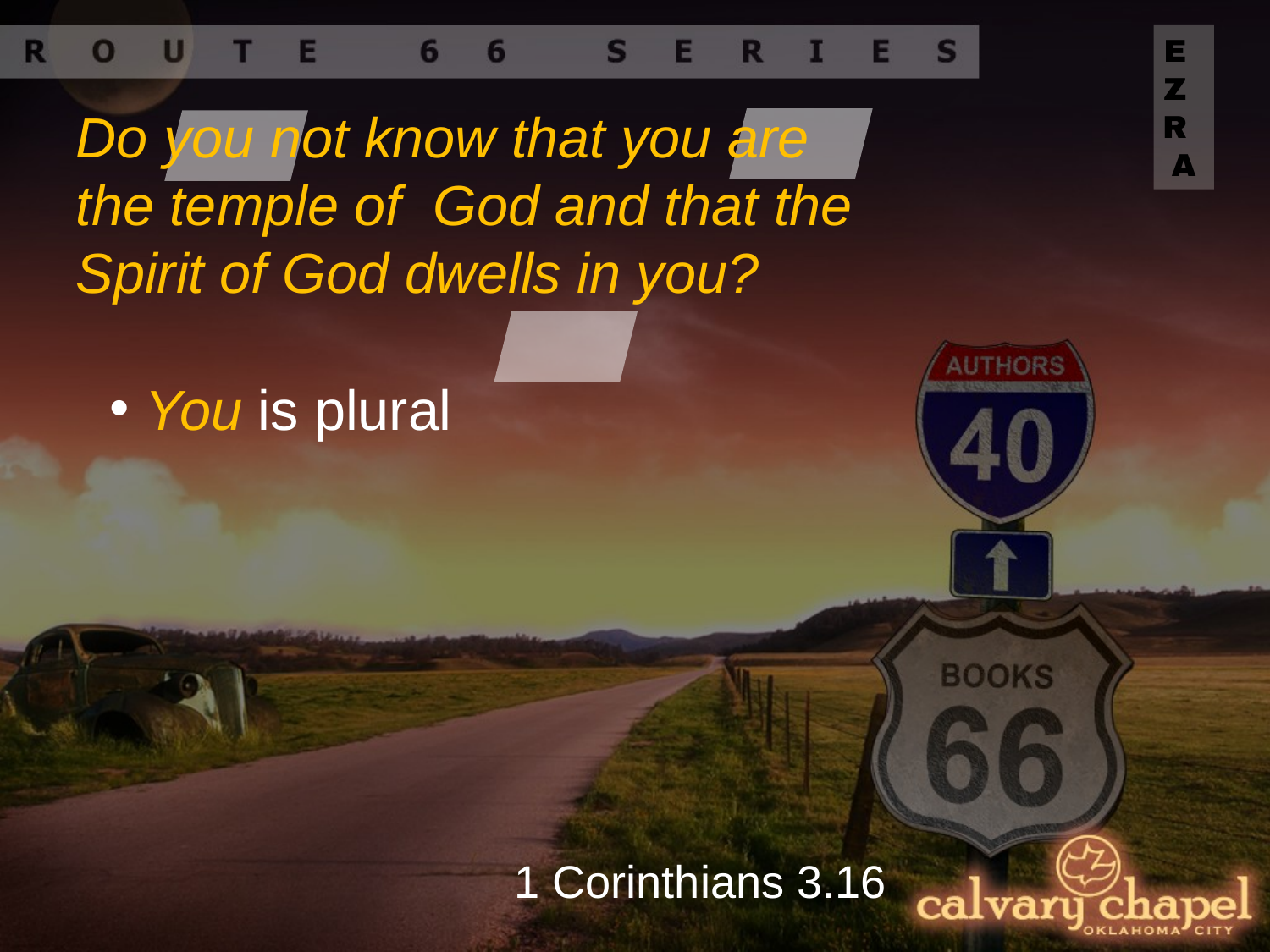

EZRA
Do you not know that you are the temple of  God and that the Spirit of God dwells in you?

 You is plural
1 Corinthians 3.16